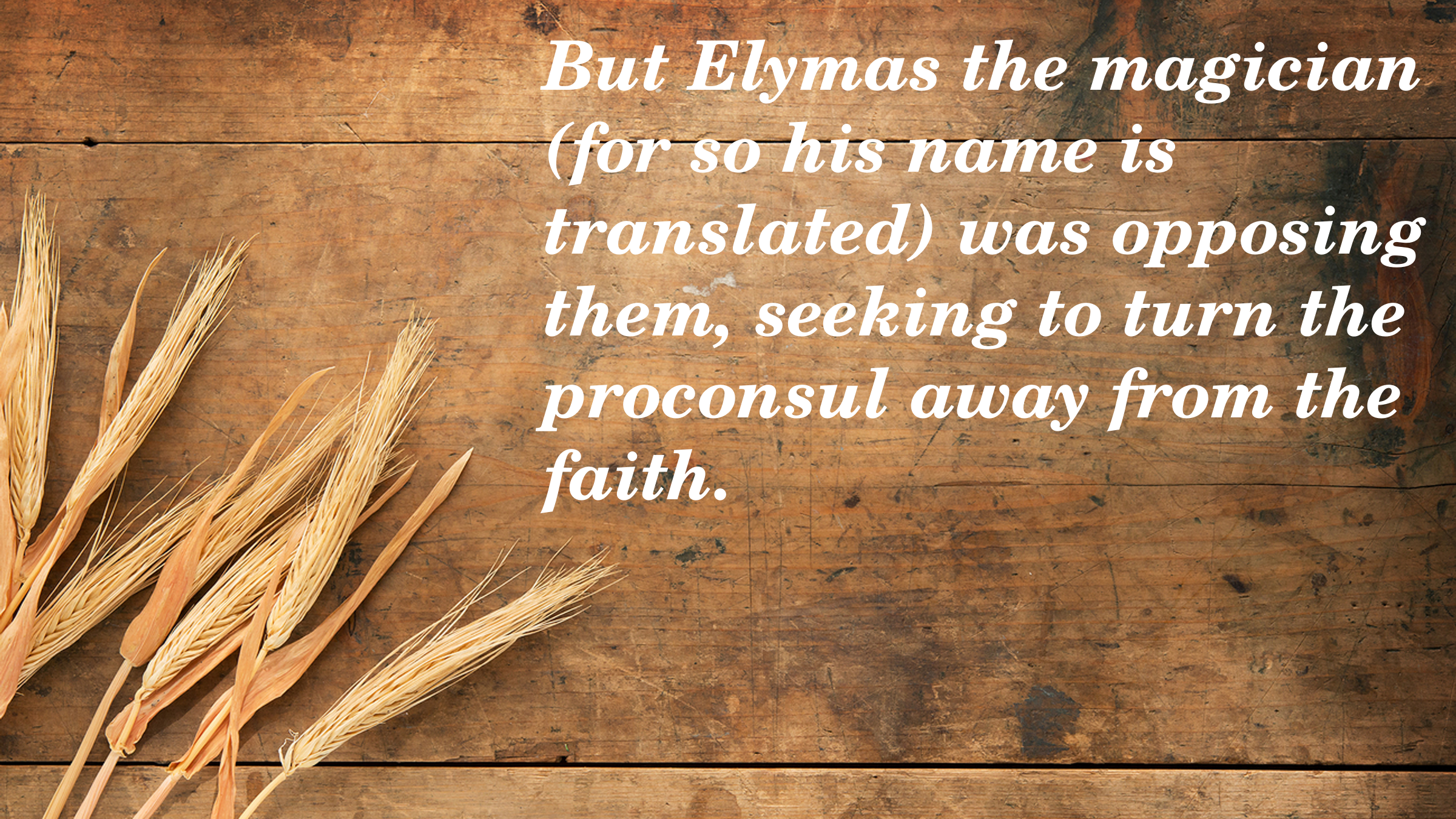

But Elymas the magician (for so his name is translated) was opposing them, seeking to turn the proconsul away from the faith.